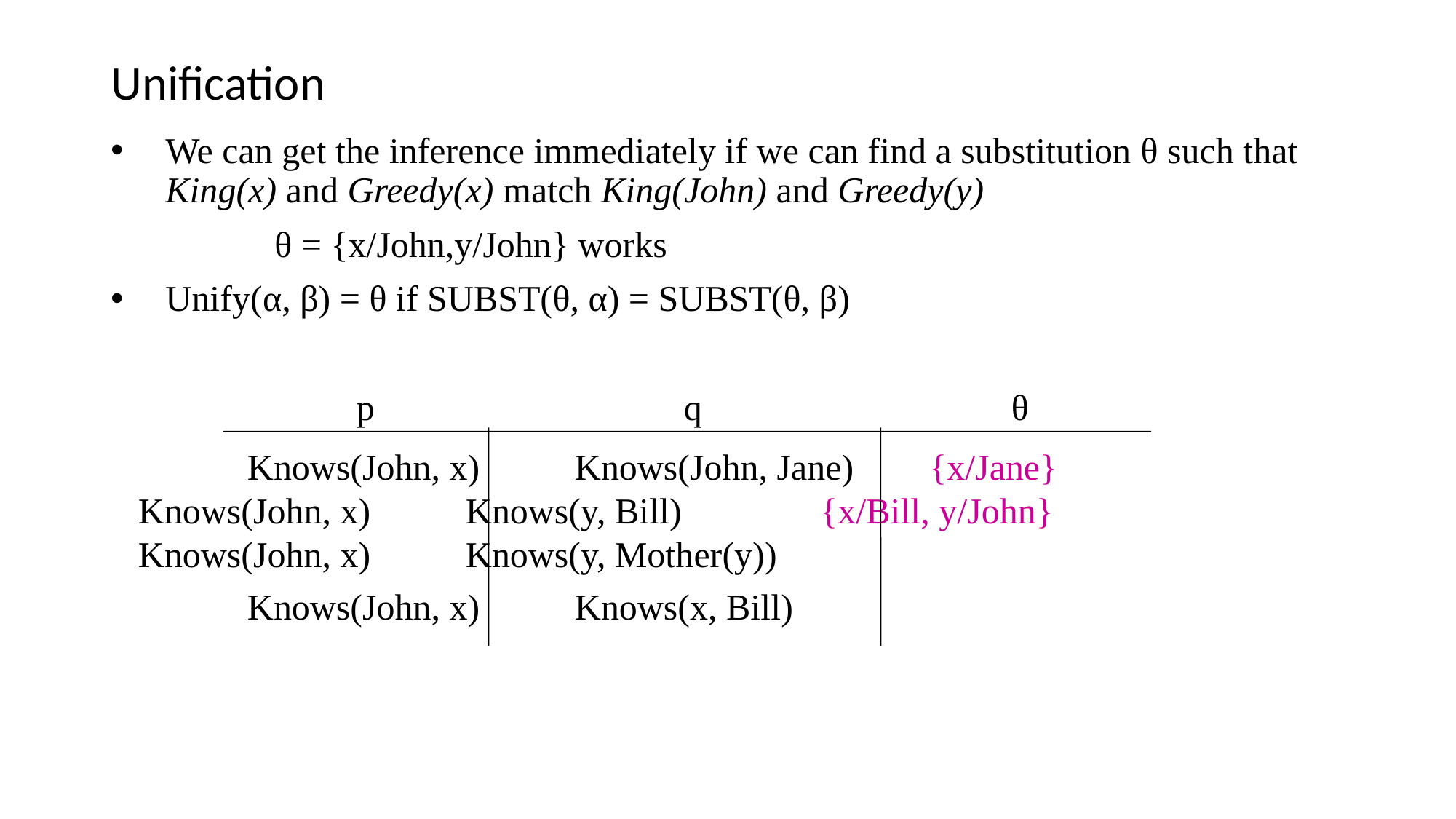

# Unification
We can get the inference immediately if we can find a substitution θ such that King(x) and Greedy(x) match King(John) and Greedy(y)
		θ = {x/John,y/John} works
Unify(α, β) = θ if SUBST(θ, α) = SUBST(θ, β)

			p 			q	 		θ
		Knows(John, x) 	Knows(John, Jane) 	   {x/Jane} 		Knows(John, x)	Knows(y, Bill) 	   {x/Bill, y/John} 		Knows(John, x) 	Knows(y, Mother(y))
		Knows(John, x)	Knows(x, Bill)